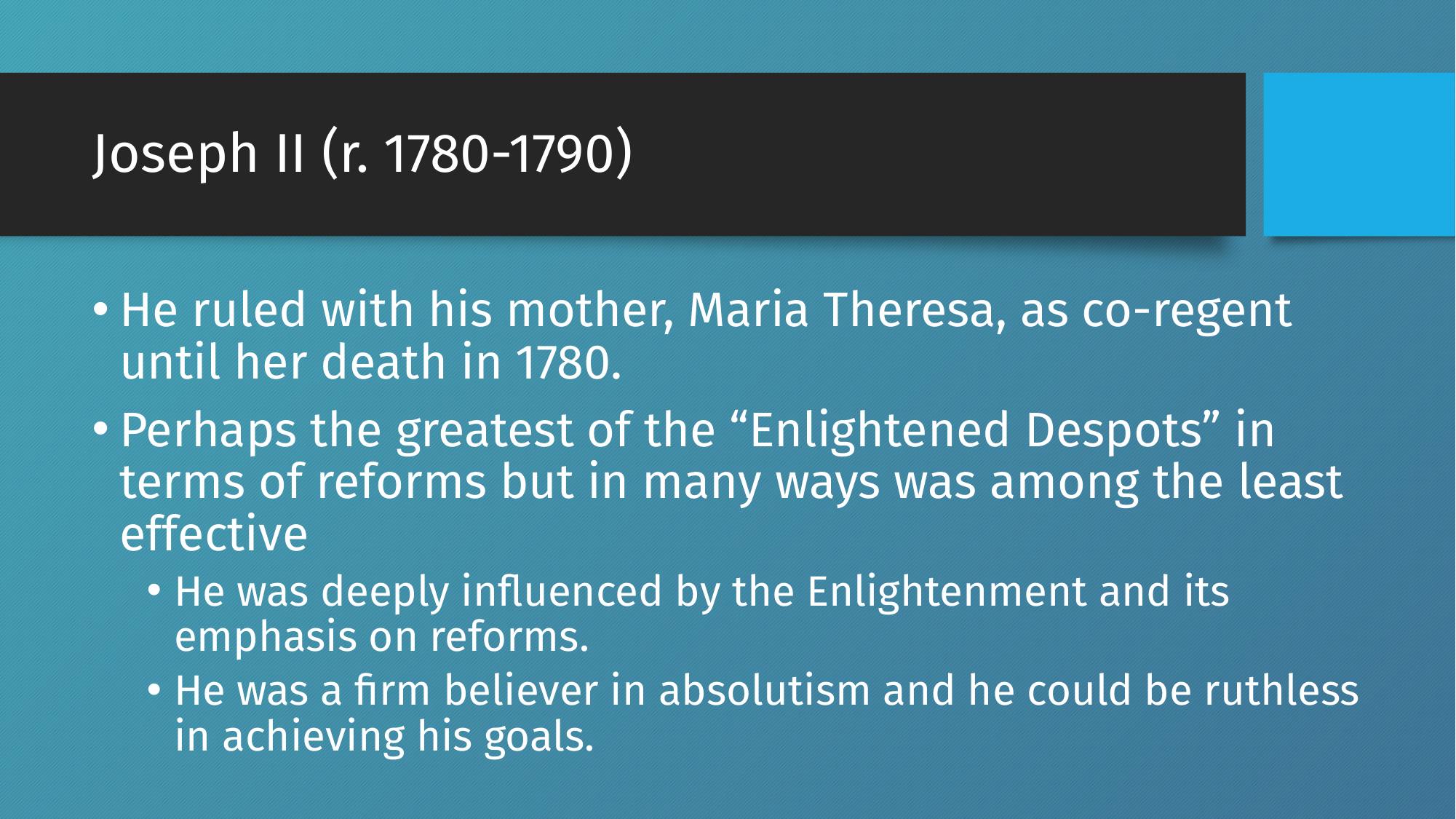

# Joseph II (r. 1780-1790)
He ruled with his mother, Maria Theresa, as co-regent until her death in 1780.
Perhaps the greatest of the “Enlightened Despots” in terms of reforms but in many ways was among the least effective
He was deeply influenced by the Enlightenment and its emphasis on reforms.
He was a firm believer in absolutism and he could be ruthless in achieving his goals.